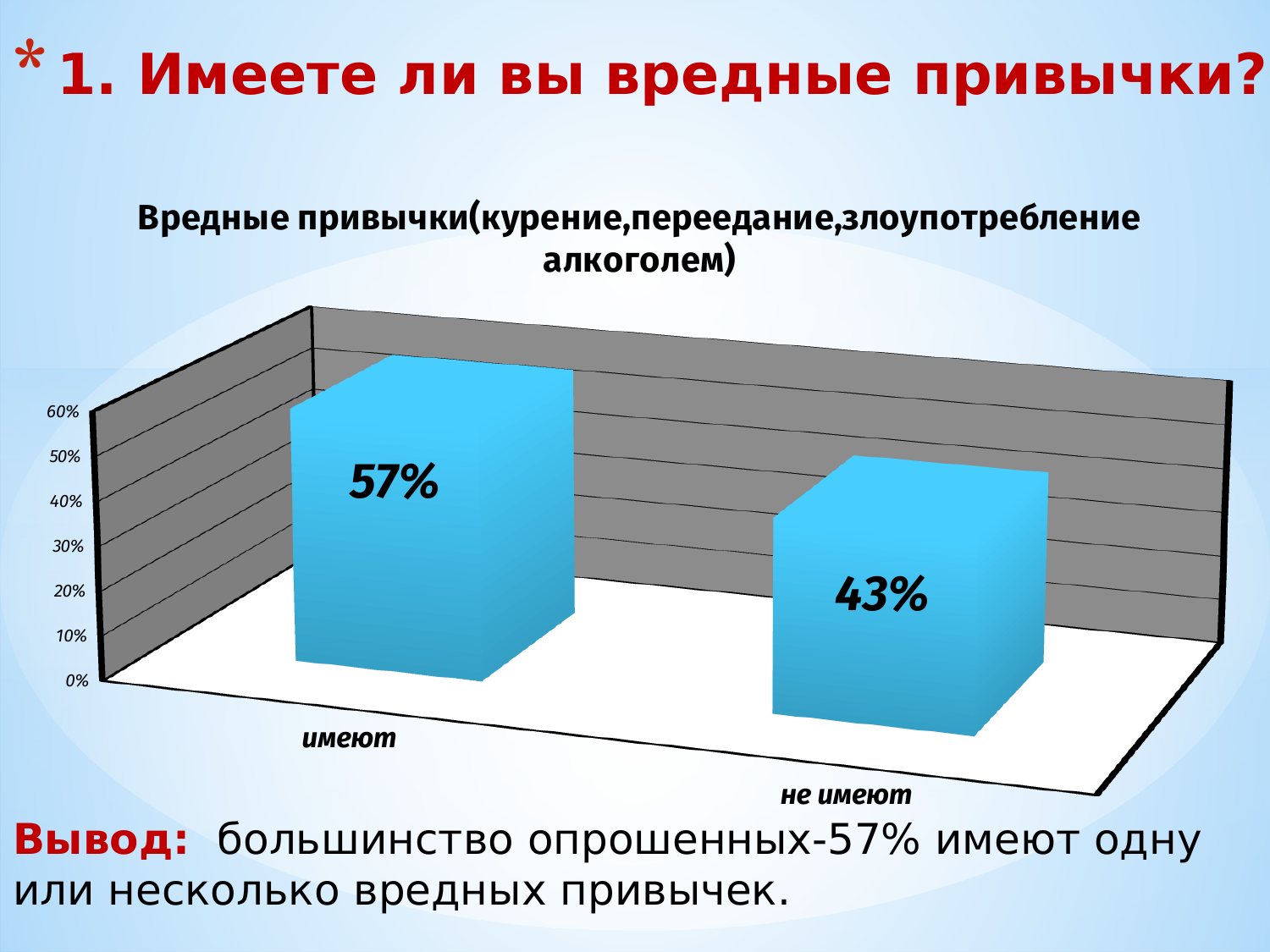

# 1. Имеете ли вы вредные привычки?

[unsupported chart]

Вывод:  большинство опрошенных-57% имеют одну или несколько вредных привычек.